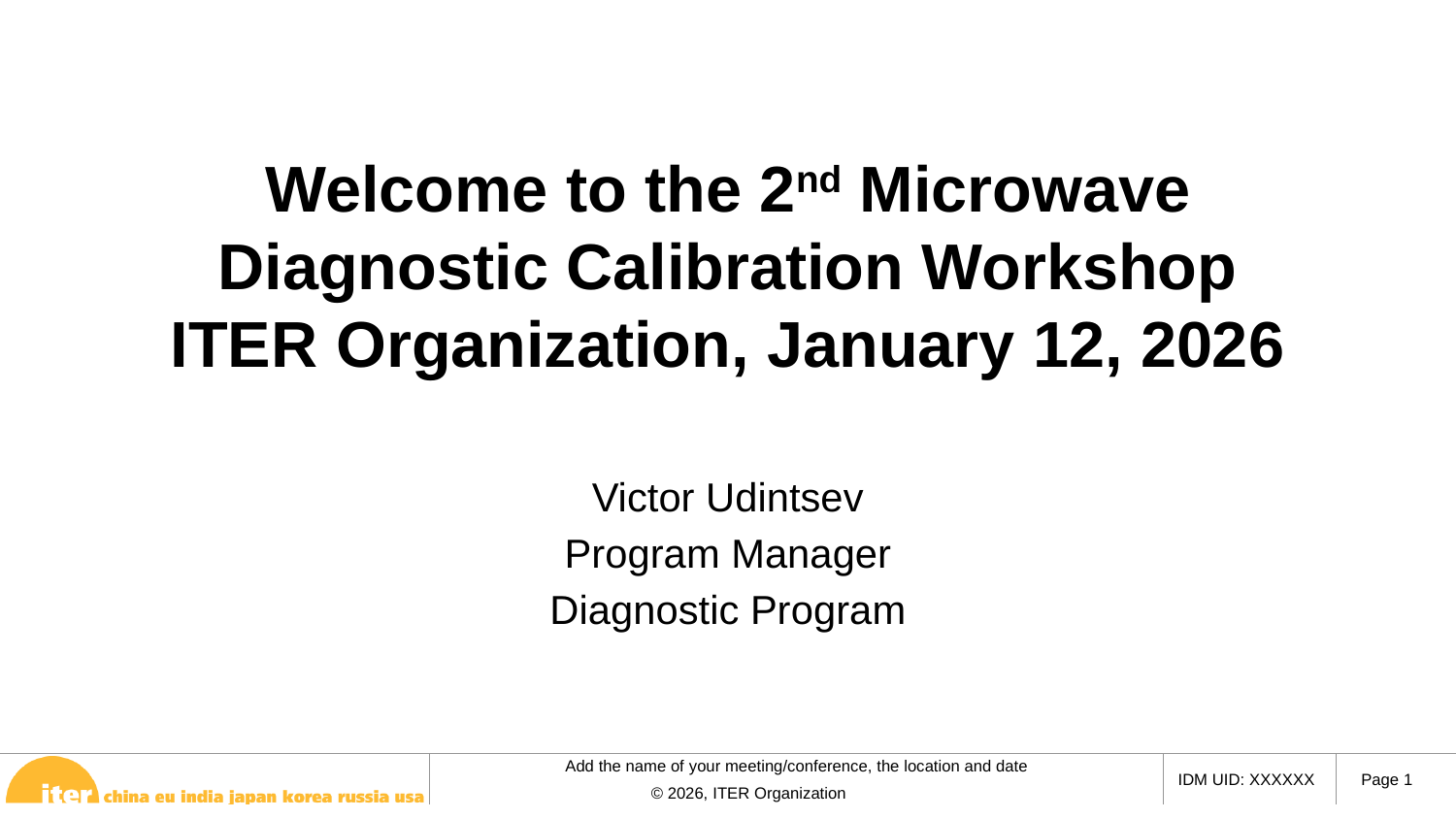

# Welcome to the 2nd Microwave Diagnostic Calibration Workshop ITER Organization, January 12, 2026
Victor Udintsev
Program Manager
Diagnostic Program